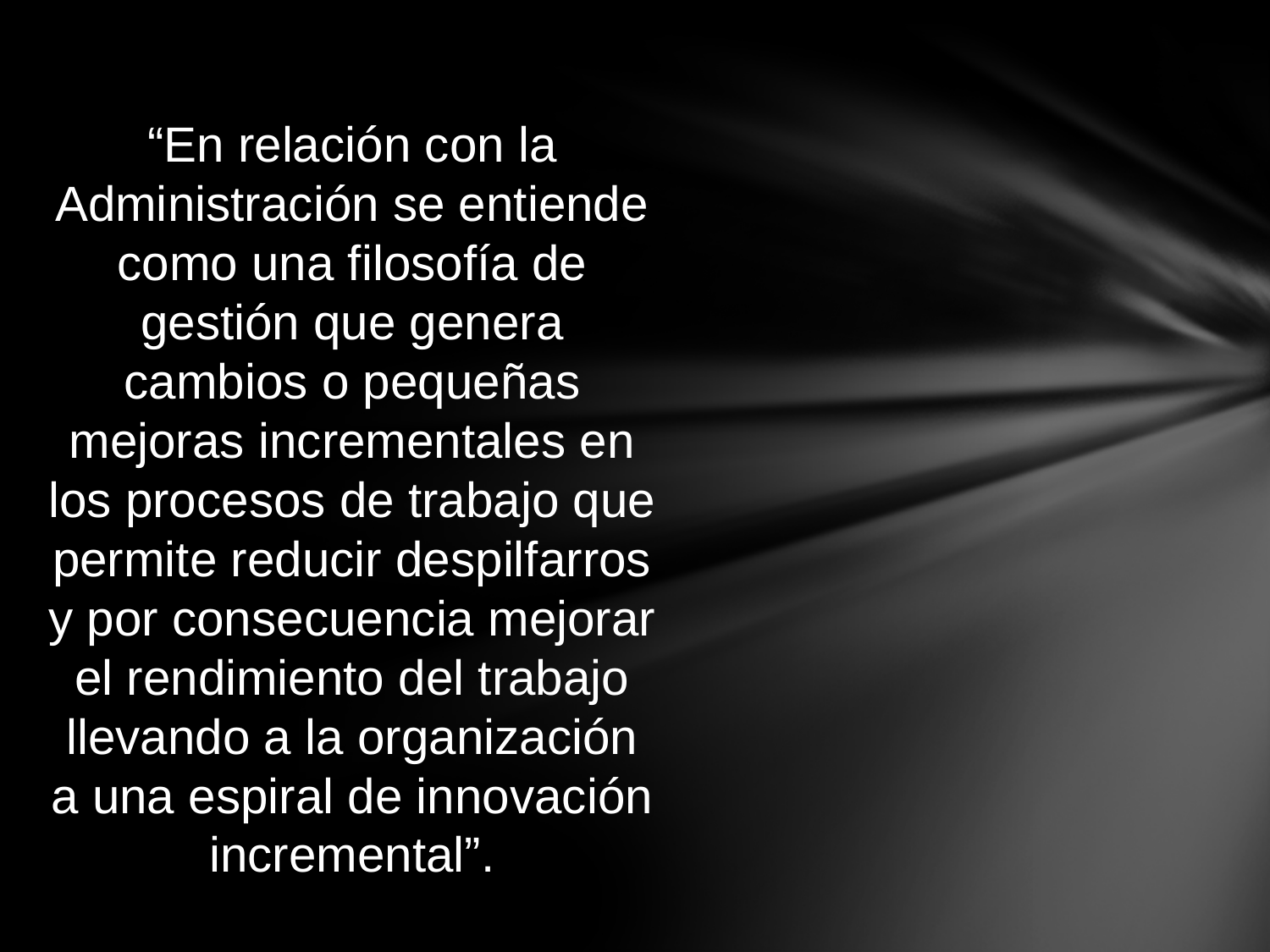

“En relación con la Administración se entiende como una filosofía de gestión que genera cambios o pequeñas mejoras incrementales en los procesos de trabajo que permite reducir despilfarros y por consecuencia mejorar el rendimiento del trabajo llevando a la organización a una espiral de innovación incremental”.